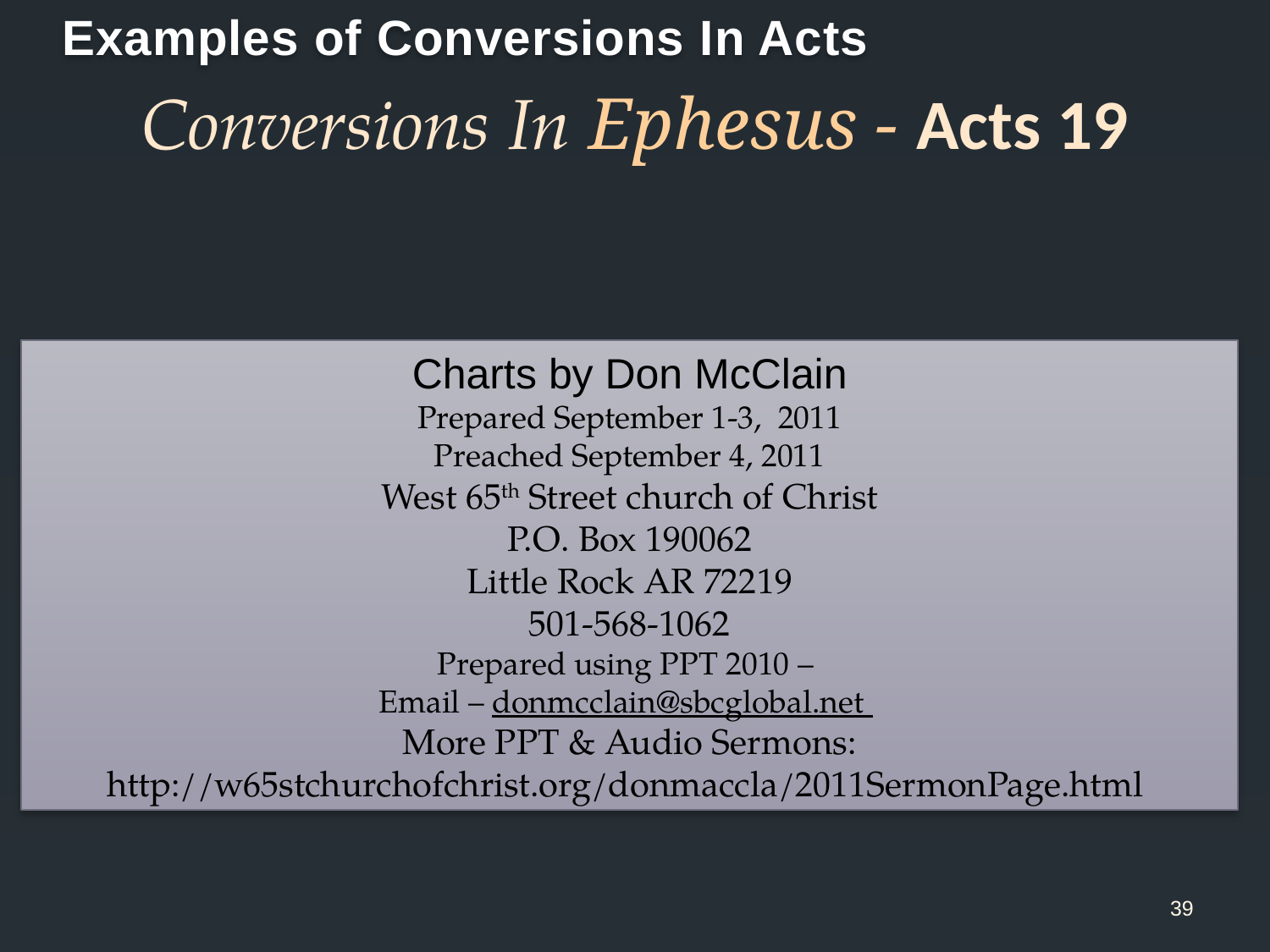

Examples of Conversions In Acts
Conversions In Ephesus - Acts 19
Charts by Don McClain
Prepared September 1-3,  2011
Preached September 4, 2011
West 65th Street church of Christ
P.O. Box 190062
Little Rock AR 72219
501-568-1062
Prepared using PPT 2010 –
Email – donmcclain@sbcglobal.net
More PPT & Audio Sermons:
http://w65stchurchofchrist.org/donmaccla/2011SermonPage.html
39